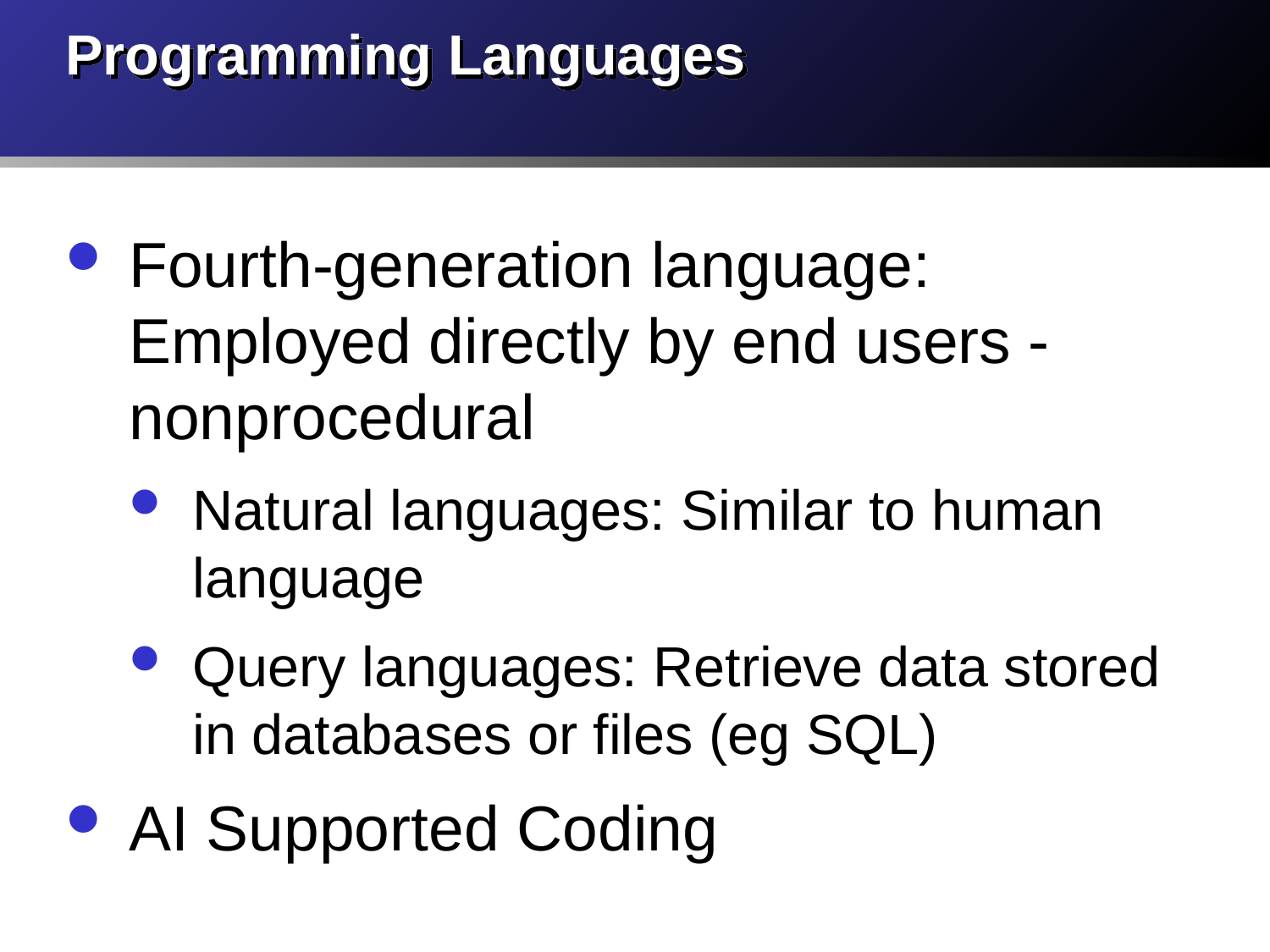

# Programming Languages
Fourth-generation language: Employed directly by end users - nonprocedural
Natural languages: Similar to human language
Query languages: Retrieve data stored in databases or files (eg SQL)
AI Supported Coding